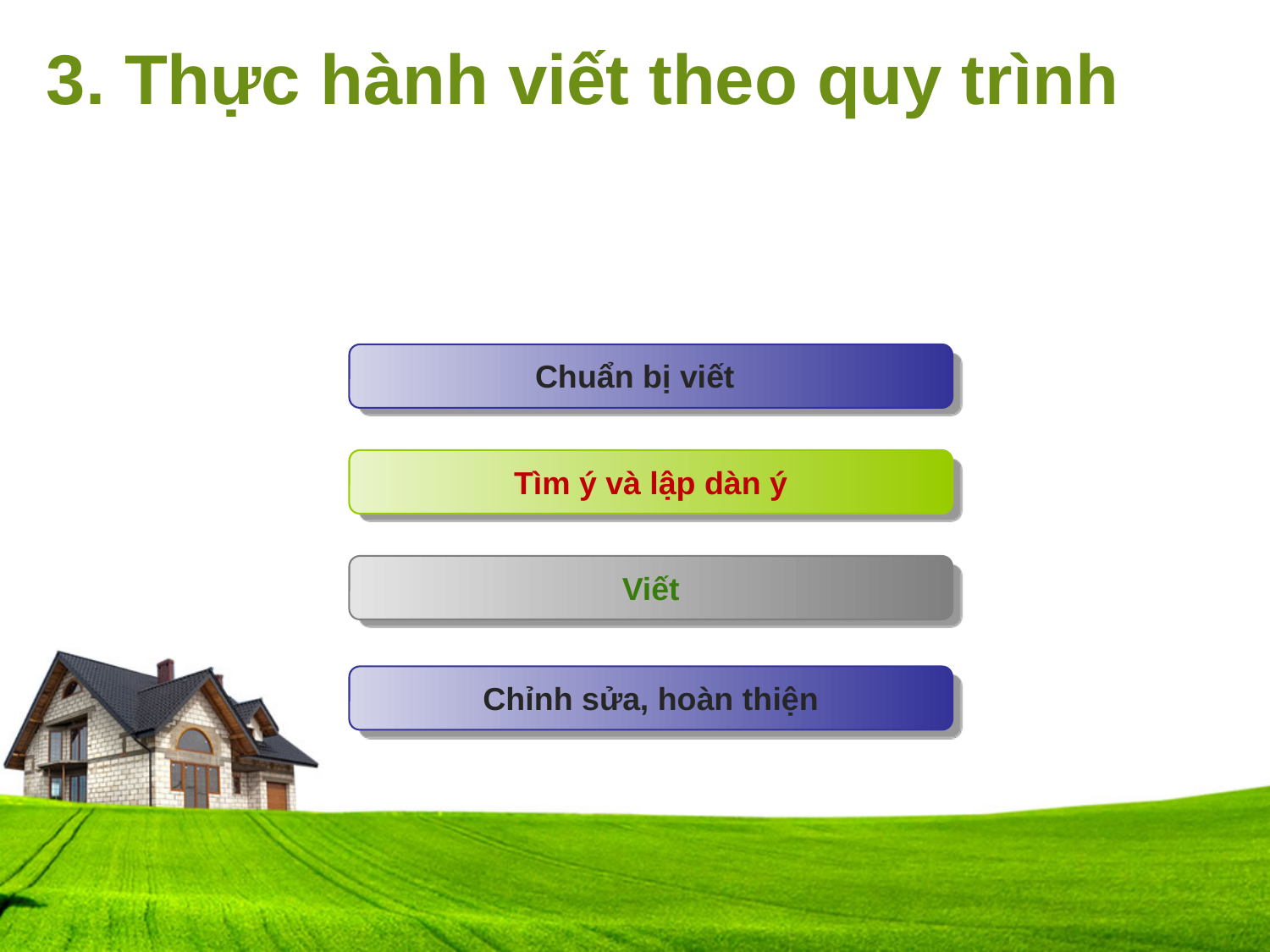

# 3. Thực hành viết theo quy trình

Chuẩn bị viết

Tìm ý và lập dàn ý

Viết

Chỉnh sửa, hoàn thiện